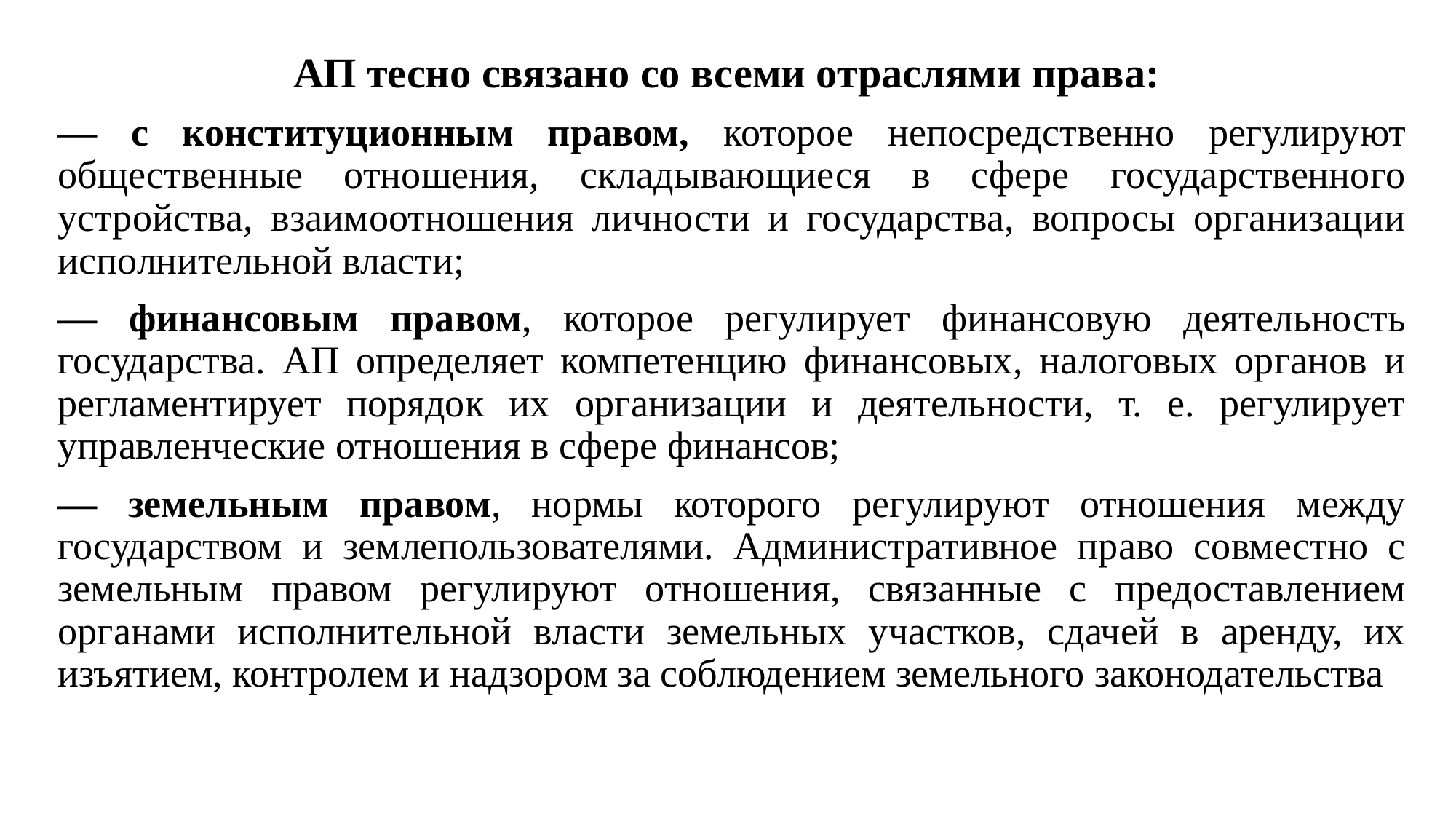

АП тесно связано со всеми отраслями права:
— с конституционным правом, которое непосредственно регулируют общественные отношения, складывающиеся в сфере государственного устройства, взаимоотношения личности и государства, вопросы организации исполнительной власти;
— финансовым правом, которое регулирует финансовую деятельность государства. АП определяет компетенцию финансовых, налоговых органов и регламентирует порядок их организации и деятельности, т. е. регулирует управленческие отношения в сфере финансов;
— земельным правом, нормы которого регулируют отношения между государством и землепользователями. Административное право совместно с земельным правом регулируют отношения, связанные с предоставлением органами исполнительной власти земельных участков, сдачей в аренду, их изъятием, контролем и надзором за соблюдением земельного законодательства